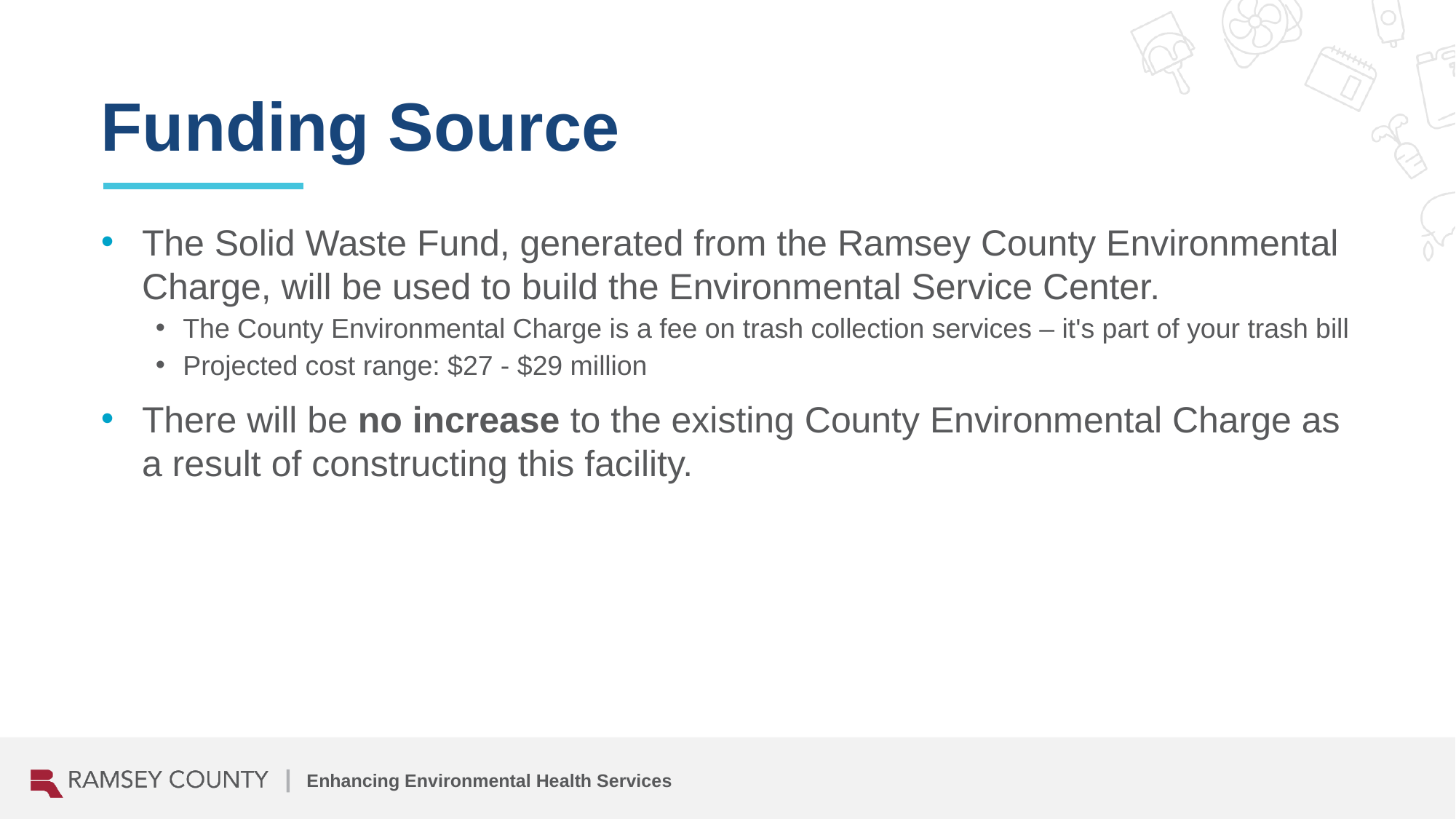

# Funding Source
The Solid Waste Fund, generated from the Ramsey County Environmental Charge, will be used to build the Environmental Service Center.
The County Environmental Charge is a fee on trash collection services – it's part of your trash bill
Projected cost range: $27 - $29 million
There will be no increase to the existing County Environmental Charge as a result of constructing this facility.